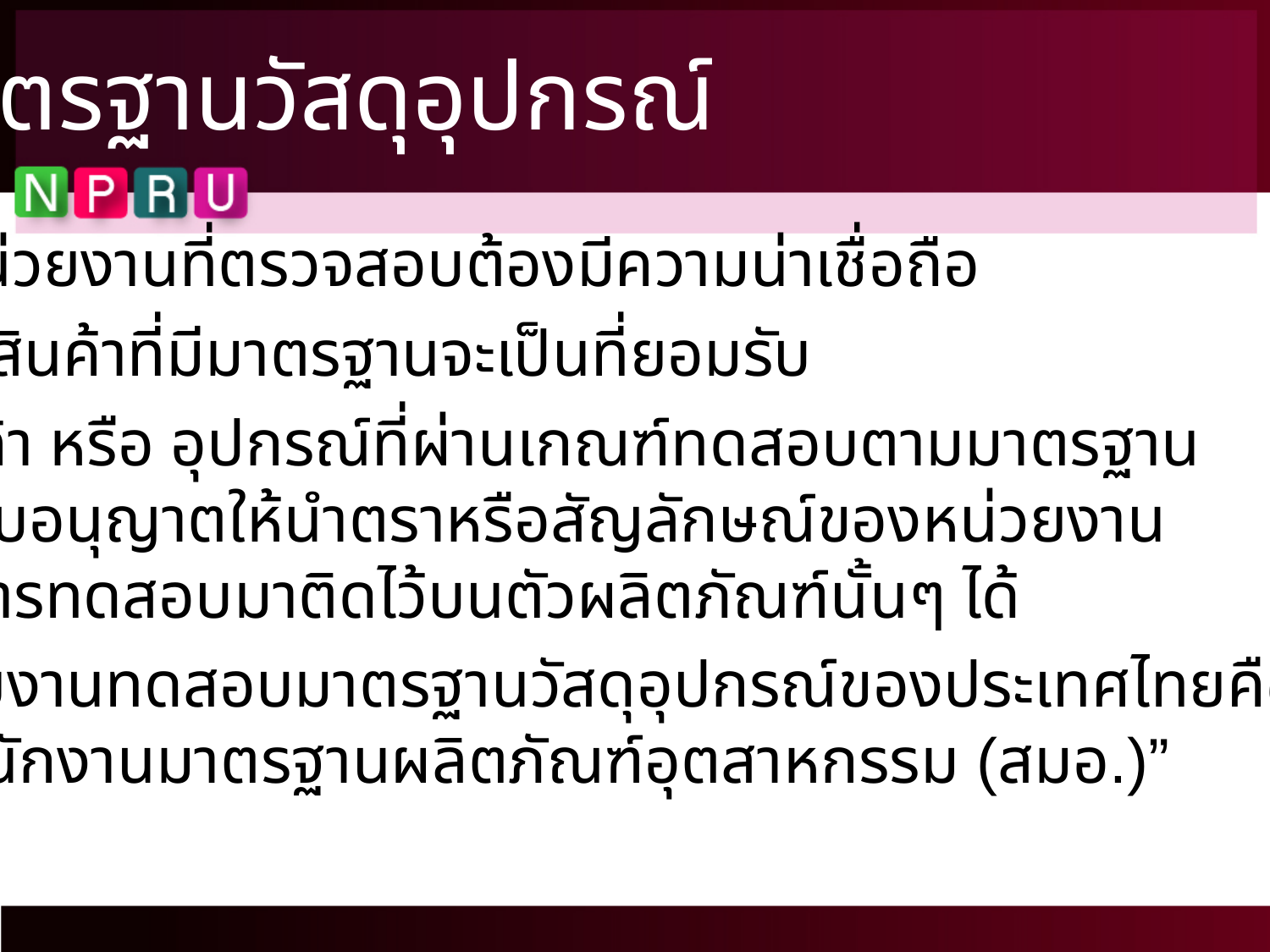

มาตรฐานวัสดุอุปกรณ์
 หน่วยงานที่ตรวจสอบต้องมีความน่าเชื่อถือ
 สินค้าที่มีมาตรฐานจะเป็นที่ยอมรับ
 สินค้า หรือ อุปกรณ์ที่ผ่านเกณฑ์ทดสอบตามมาตรฐาน
จะได้รับอนุญาตให้นำตราหรือสัญลักษณ์ของหน่วยงาน
ที่ทำการทดสอบมาติดไว้บนตัวผลิตภัณฑ์นั้นๆ ได้
 หน่วยงานทดสอบมาตรฐานวัสดุอุปกรณ์ของประเทศไทยคือ
   “สำนักงานมาตรฐานผลิตภัณฑ์อุตสาหกรรม (สมอ.)”